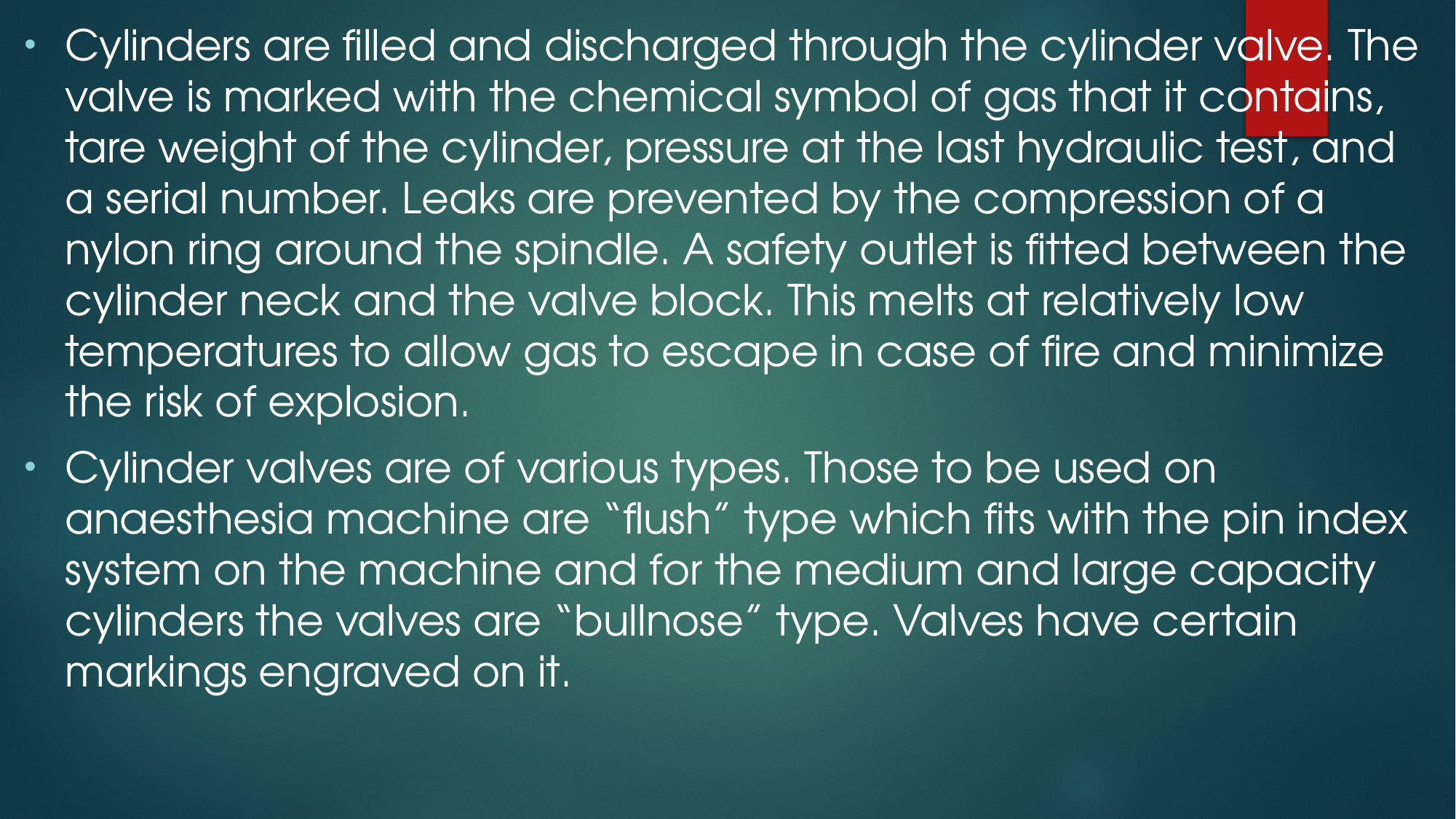

Cylinders are filled and discharged through the cylinder valve. The valve is marked with the chemical symbol of gas that it contains, tare weight of the cylinder, pressure at the last hydraulic test, and a serial number. Leaks are prevented by the compression of a nylon ring around the spindle. A safety outlet is fitted between the cylinder neck and the valve block. This melts at relatively low temperatures to allow gas to escape in case of fire and minimize the risk of explosion.
Cylinder valves are of various types. Those to be used on anaesthesia machine are “flush” type which fits with the pin index system on the machine and for the medium and large capacity cylinders the valves are “bullnose” type. Valves have certain markings engraved on it.